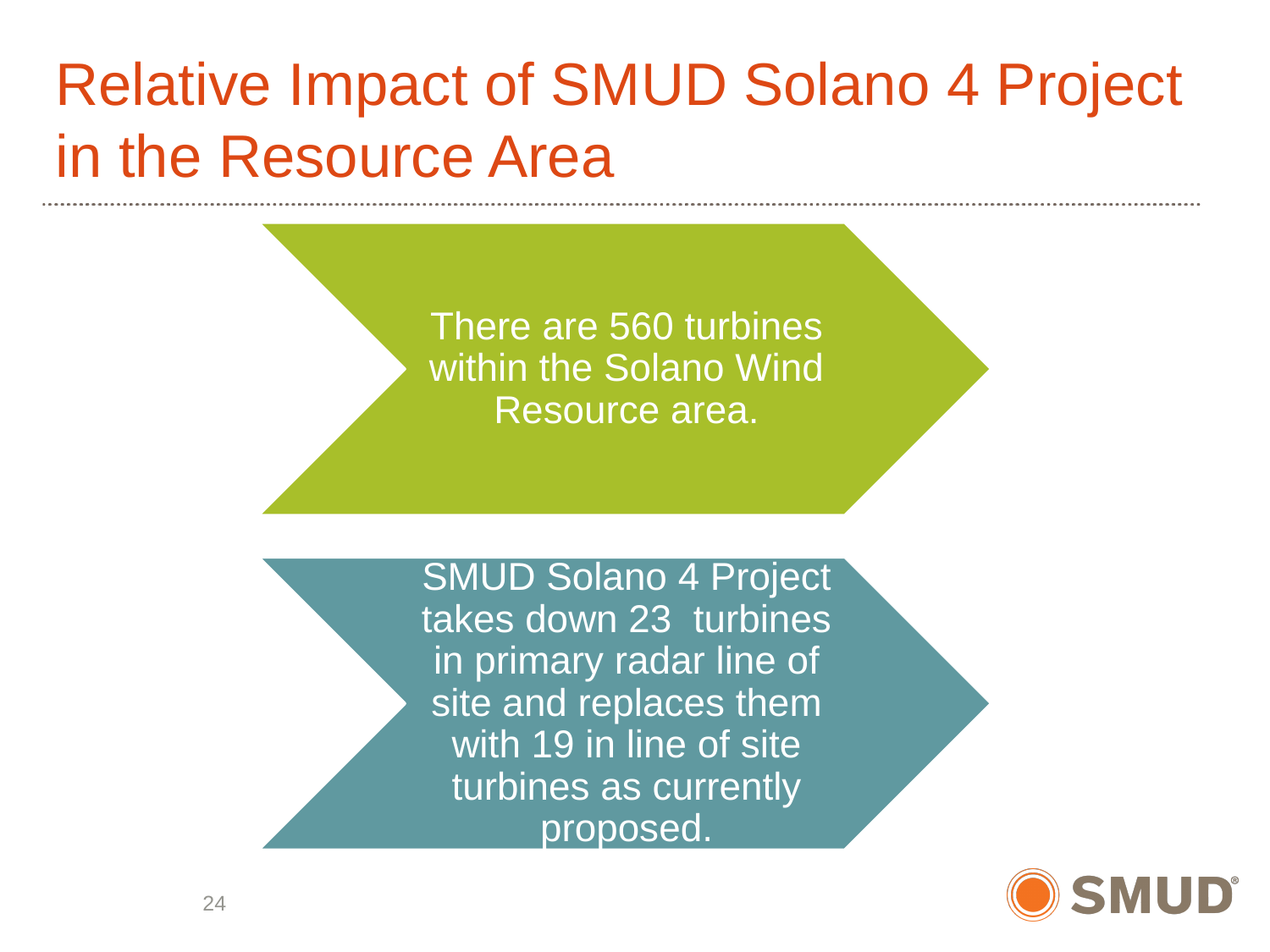

# Relative Impact of SMUD Solano 4 Project in the Resource Area
There are 560 turbines within the Solano Wind Resource area.
SMUD Solano 4 Project takes down 23  turbines in primary radar line of site and replaces them with 19 in line of site turbines as currently proposed.
24